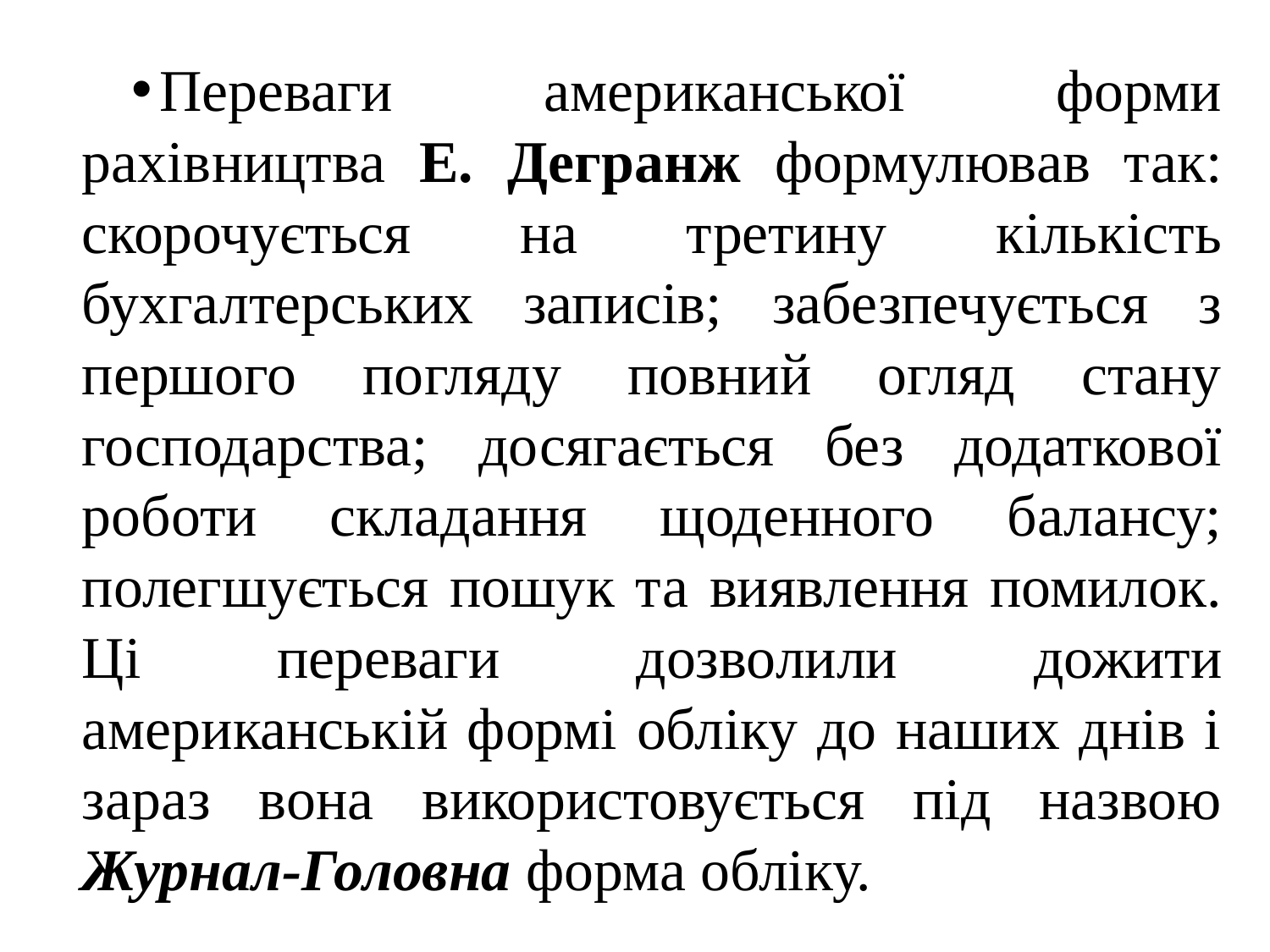

Переваги американської форми рахівництва Е. Дегранж формулював так: скорочується на третину кількість бухгалтерських записів; забезпечується з першого погляду повний огляд стану господарства; досягається без додаткової роботи складання щоденного балансу; полегшується пошук та виявлення помилок. Ці переваги дозволили дожити американській формі обліку до наших днів і зараз вона використовується під назвою Журнал-Головна форма обліку.